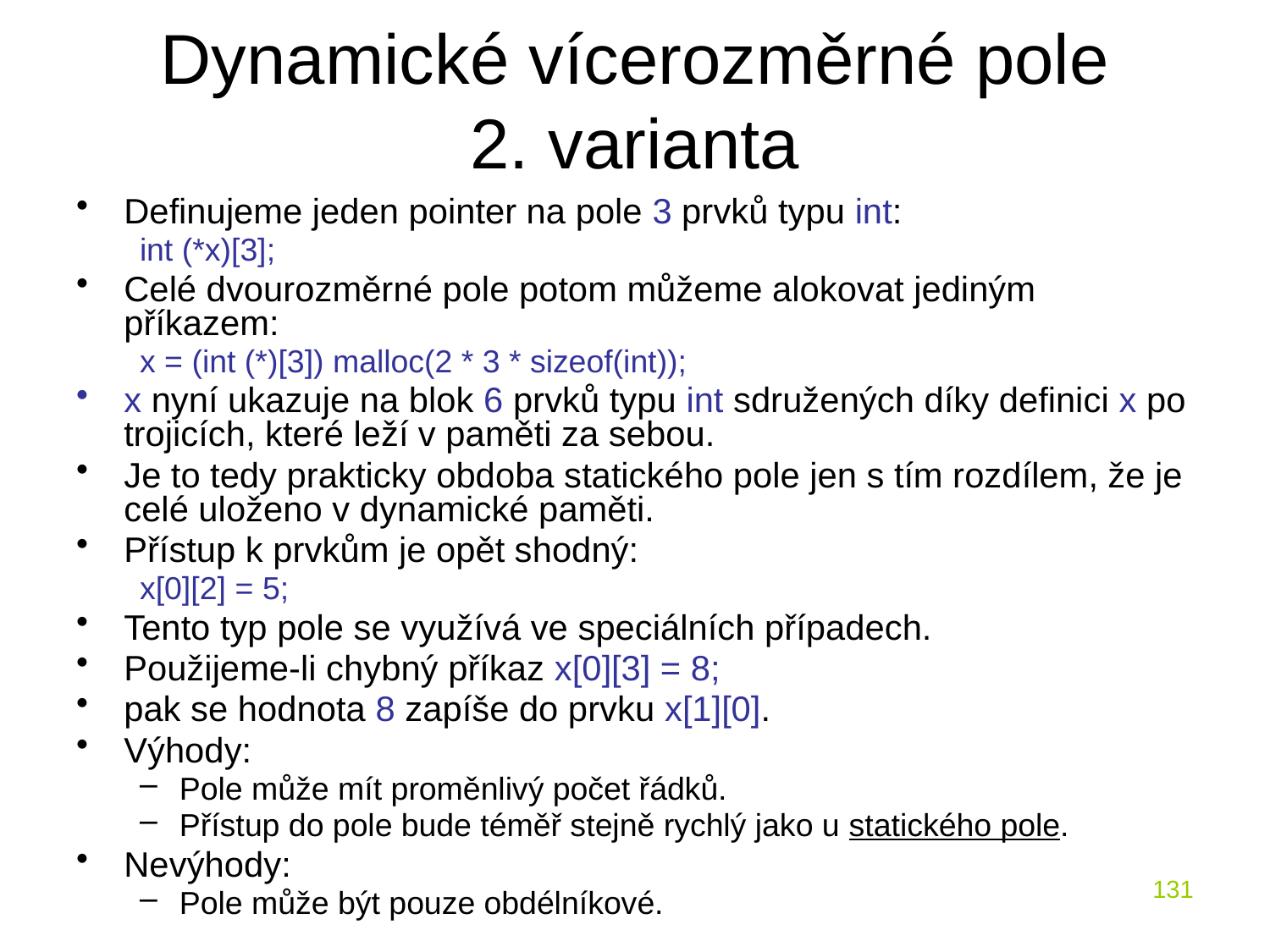

# Dynamické vícerozměrné pole 2. varianta
Definujeme jeden pointer na pole 3 prvků typu int:
int (*x)[3];
Celé dvourozměrné pole potom můžeme alokovat jediným příkazem:
x = (int (*)[3]) malloc(2 * 3 * sizeof(int));
x nyní ukazuje na blok 6 prvků typu int sdružených díky definici x po trojicích, které leží v paměti za sebou.
Je to tedy prakticky obdoba statického pole jen s tím rozdílem, že je celé uloženo v dynamické paměti.
Přístup k prvkům je opět shodný:
x[0][2] = 5;
Tento typ pole se využívá ve speciálních případech.
Použijeme-li chybný příkaz x[0][3] = 8;
pak se hodnota 8 zapíše do prvku x[1][0].
Výhody:
Pole může mít proměnlivý počet řádků.
Přístup do pole bude téměř stejně rychlý jako u statického pole.
Nevýhody:
Pole může být pouze obdélníkové.
131